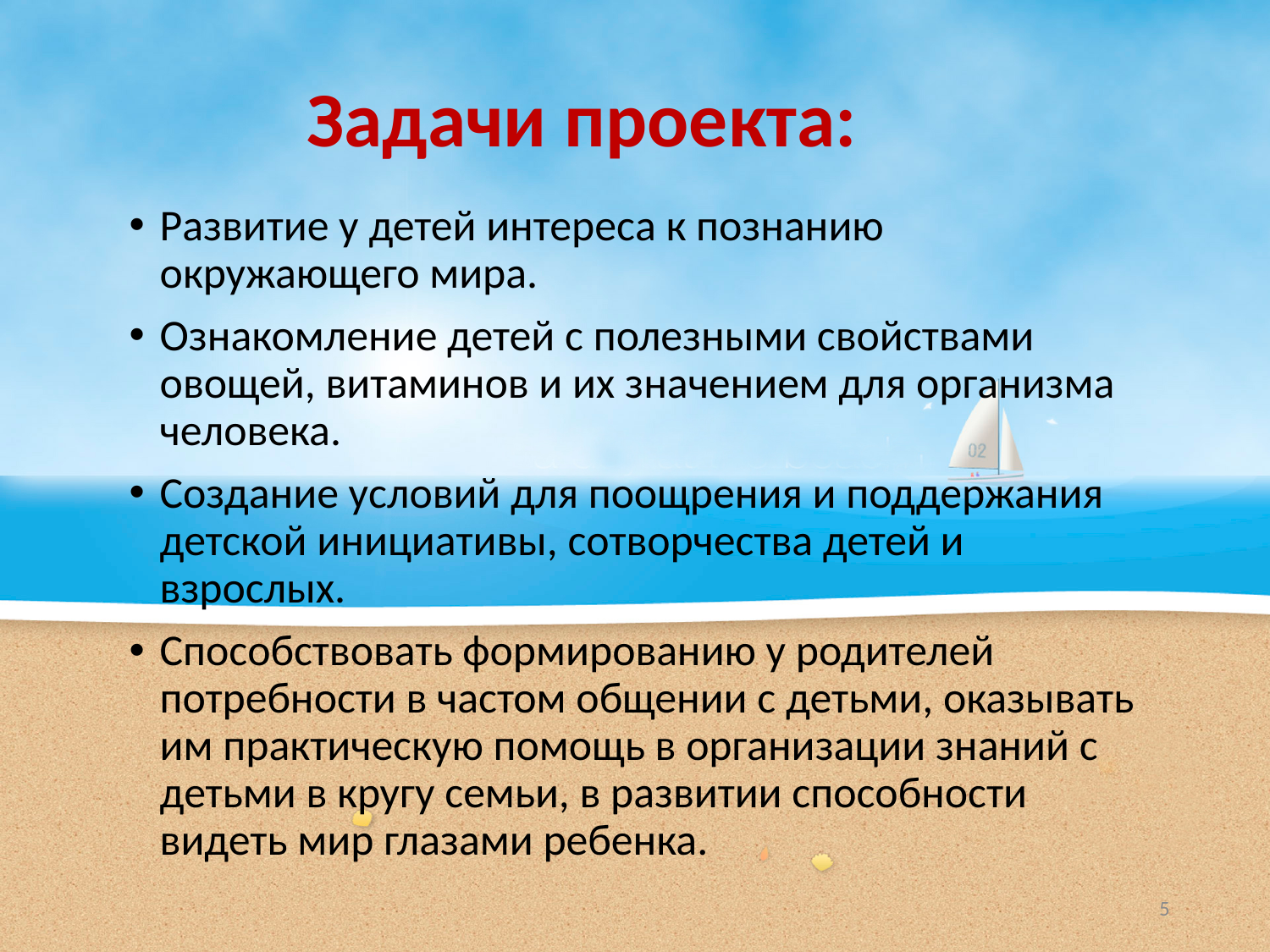

# Задачи проекта:
Развитие у детей интереса к познанию окружающего мира.
Ознакомление детей с полезными свойствами овощей, витаминов и их значением для организма человека.
Создание условий для поощрения и поддержания детской инициативы, сотворчества детей и взрослых.
Способствовать формированию у родителей потребности в частом общении с детьми, оказывать им практическую помощь в организации знаний с детьми в кругу семьи, в развитии способности видеть мир глазами ребенка.

5